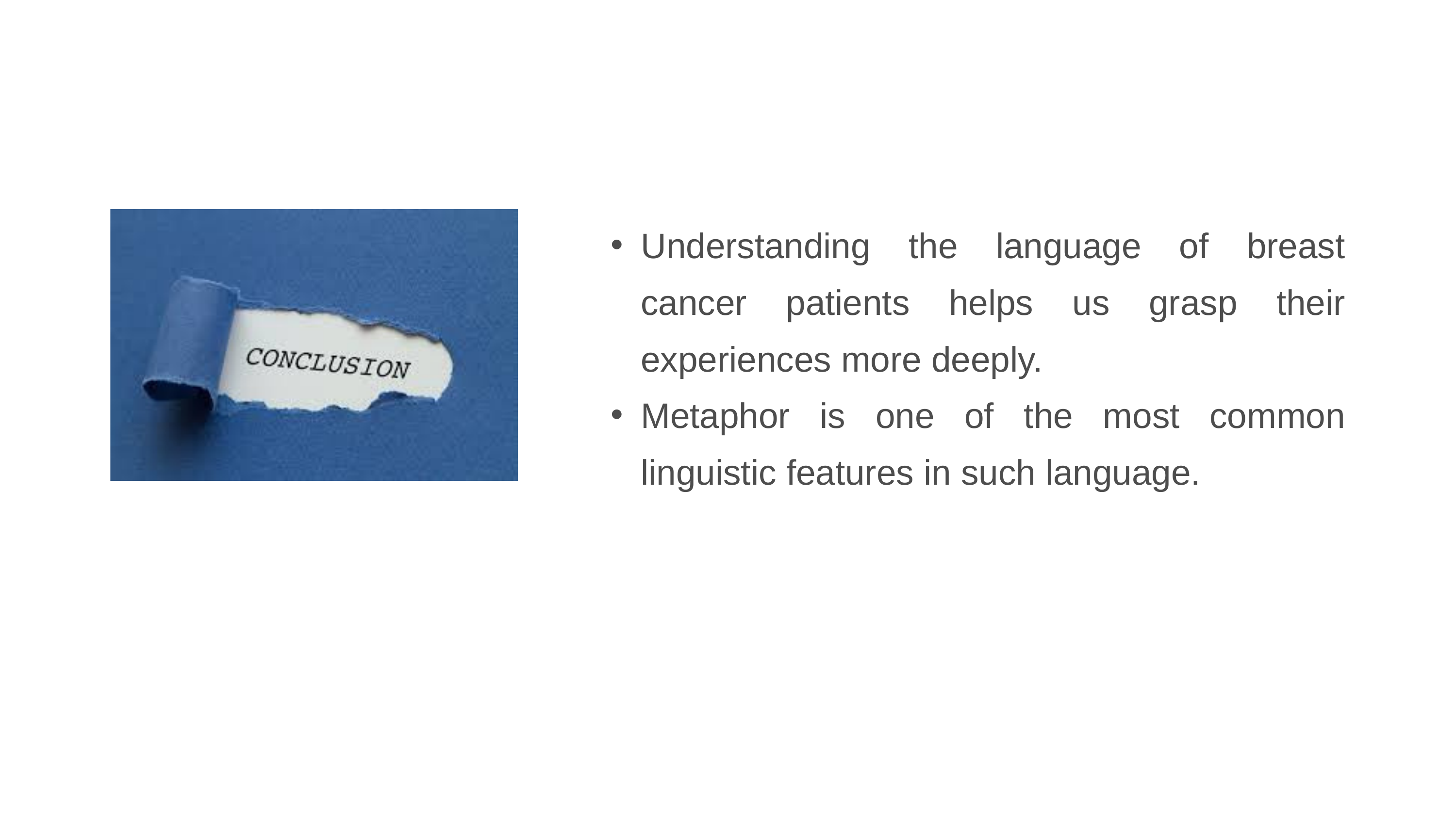

Understanding the language of breast cancer patients helps us grasp their experiences more deeply.
Metaphor is one of the most common linguistic features in such language. ​